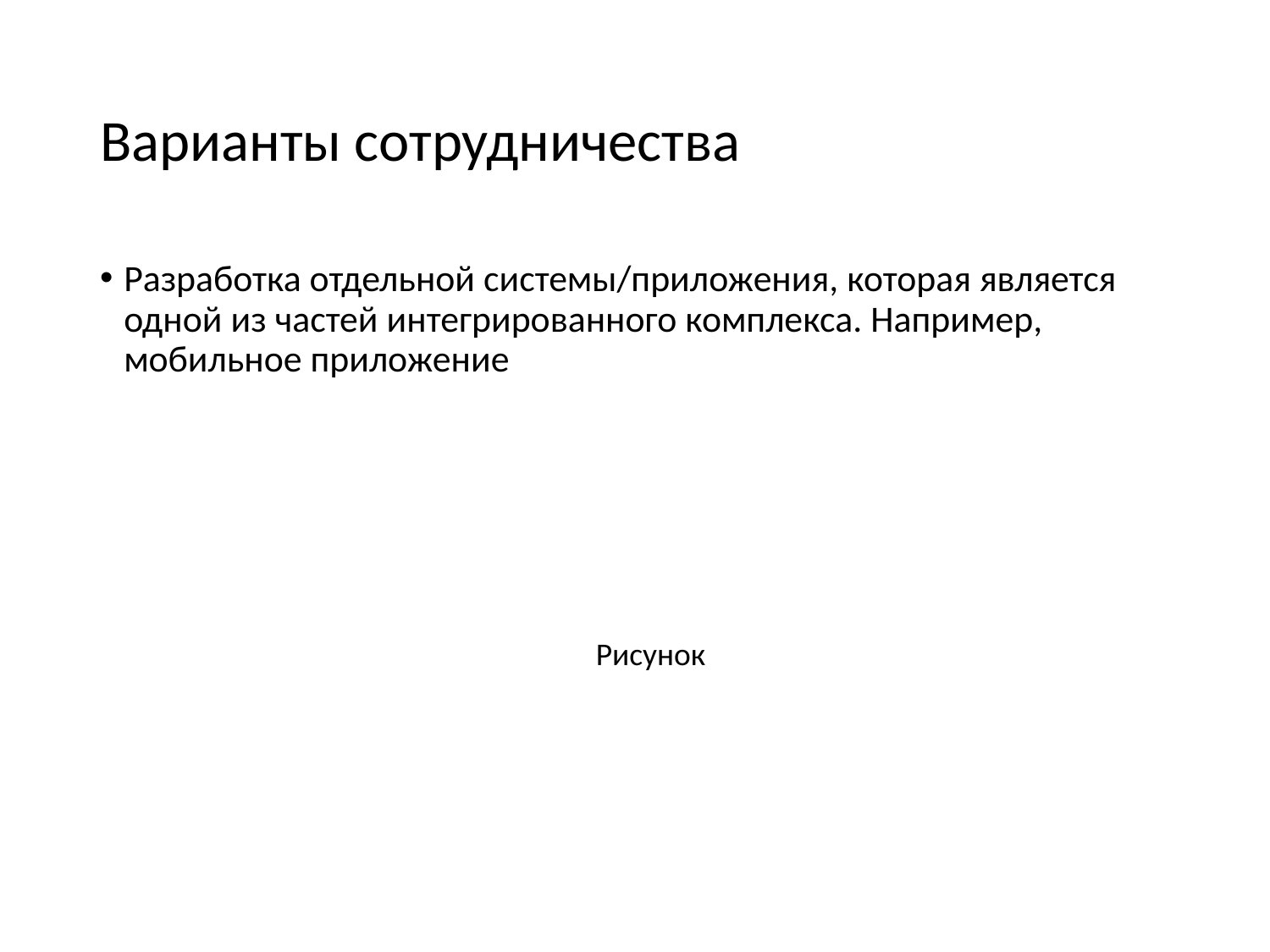

# Варианты сотрудничества
Разработка отдельной системы/приложения, которая является одной из частей интегрированного комплекса. Например, мобильное приложение
Рисунок